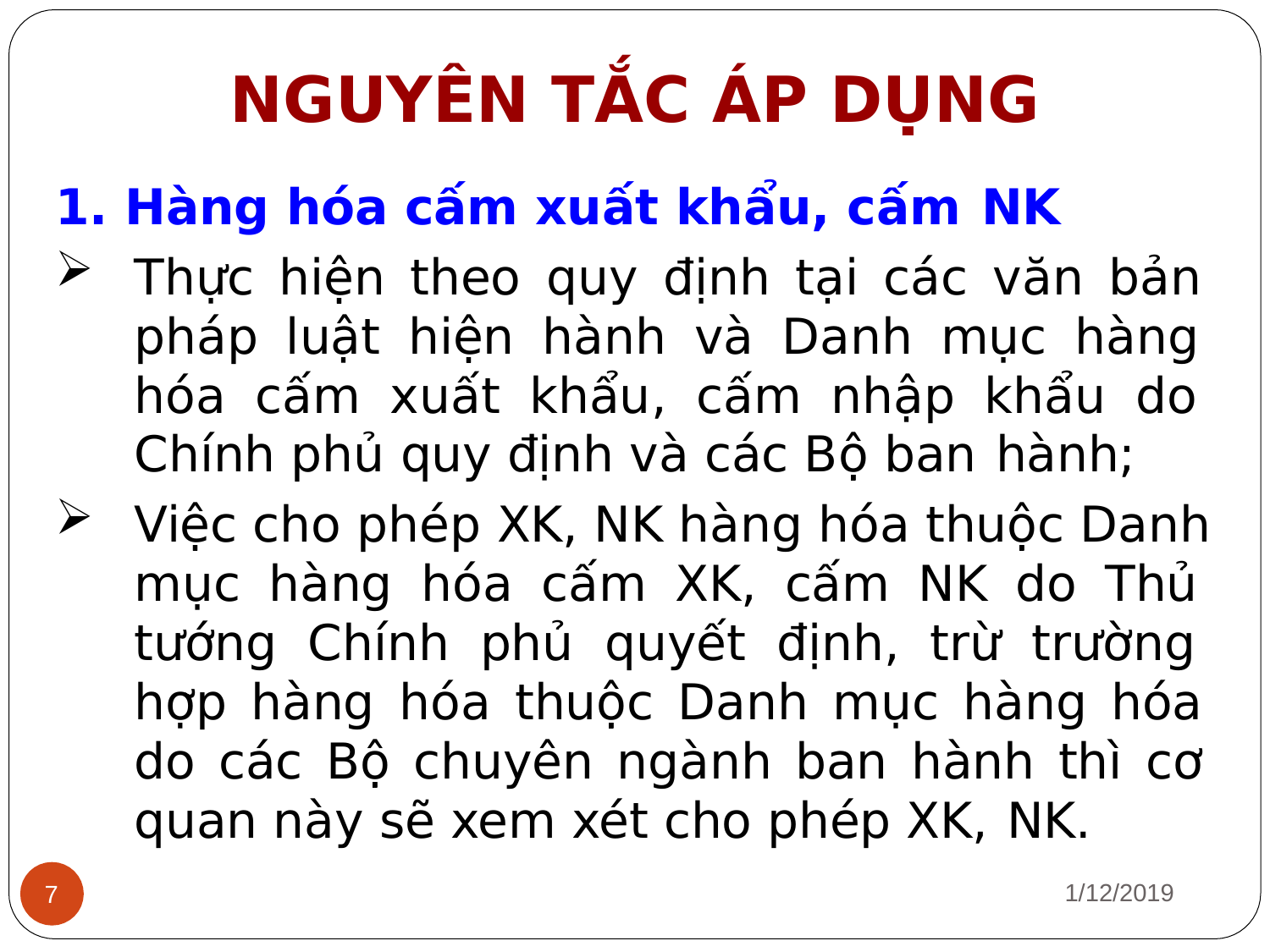

# NGUYÊN TẮC ÁP DỤNG
1. Hàng hóa cấm xuất khẩu, cấm NK
Thực hiện theo quy định tại các văn bản  pháp luật hiện hành và Danh mục hàng  hóa cấm xuất khẩu, cấm nhập khẩu do  Chính phủ quy định và các Bộ ban hành;
Việc cho phép XK, NK hàng hóa thuộc Danh  mục hàng hóa cấm XK, cấm NK do Thủ  tướng Chính phủ quyết định, trừ trường  hợp hàng hóa thuộc Danh mục hàng hóa  do các Bộ chuyên ngành ban hành thì cơ  quan này sẽ xem xét cho phép XK, NK.

1/12/2019
7